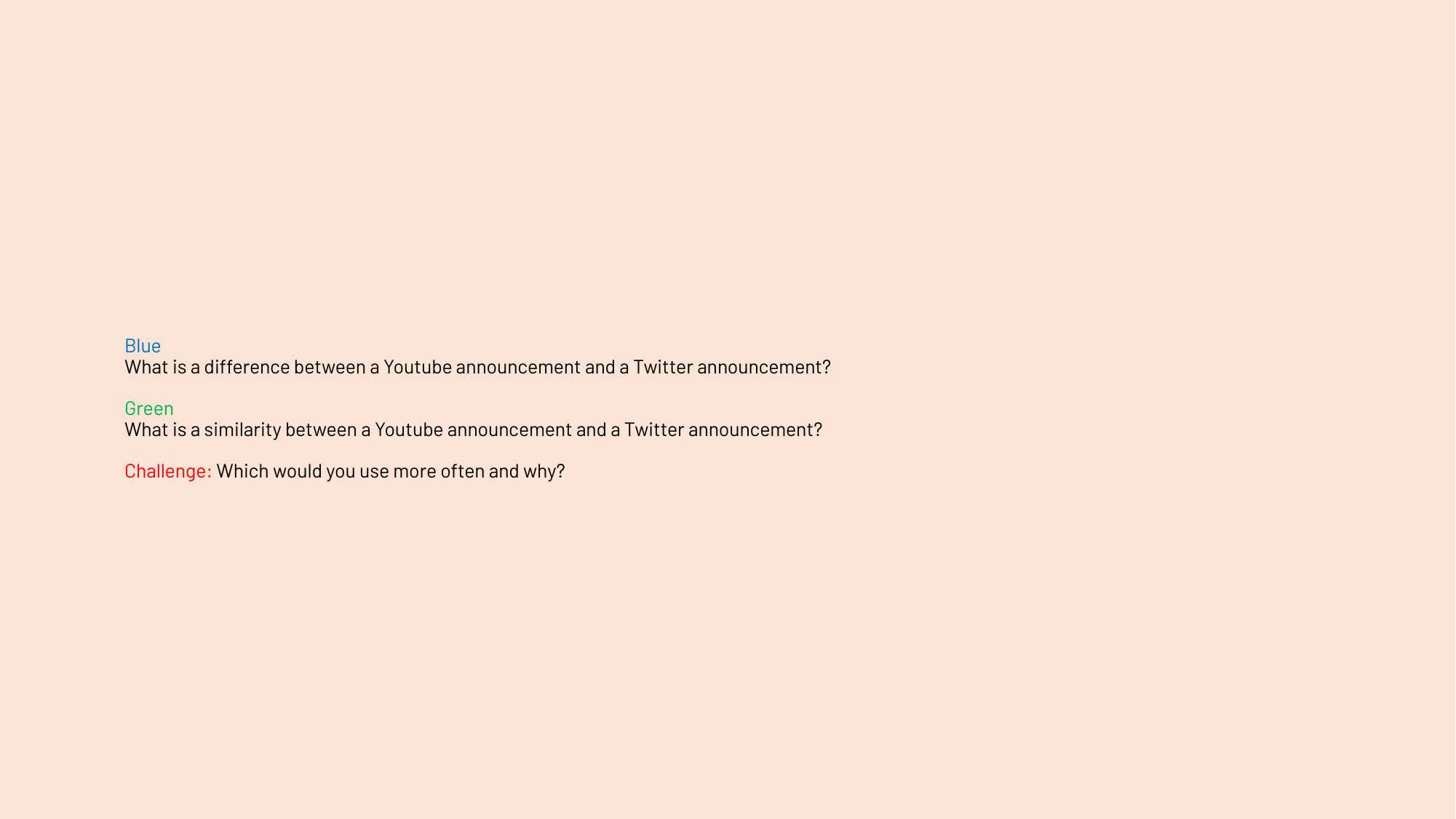

# Blue  What is a difference between a Youtube announcement and a Twitter announcement?  Green  What is a similarity between a Youtube announcement and a Twitter announcement? Challenge: Which would you use more often and why?